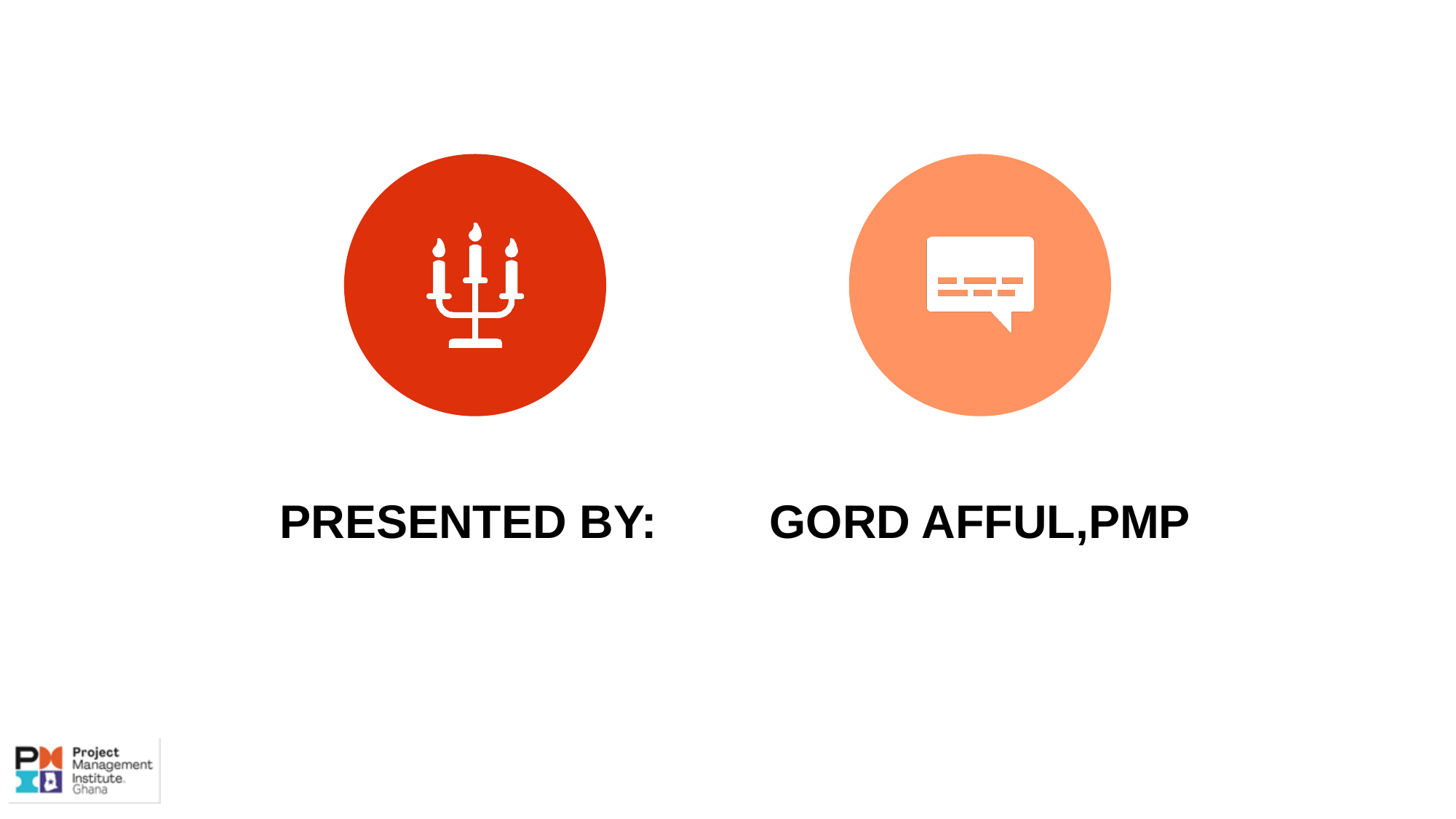

# PROJECT MANAGEMENT MASTERCLASS
PRESENTED BY:
GORD AFFUL,pmp